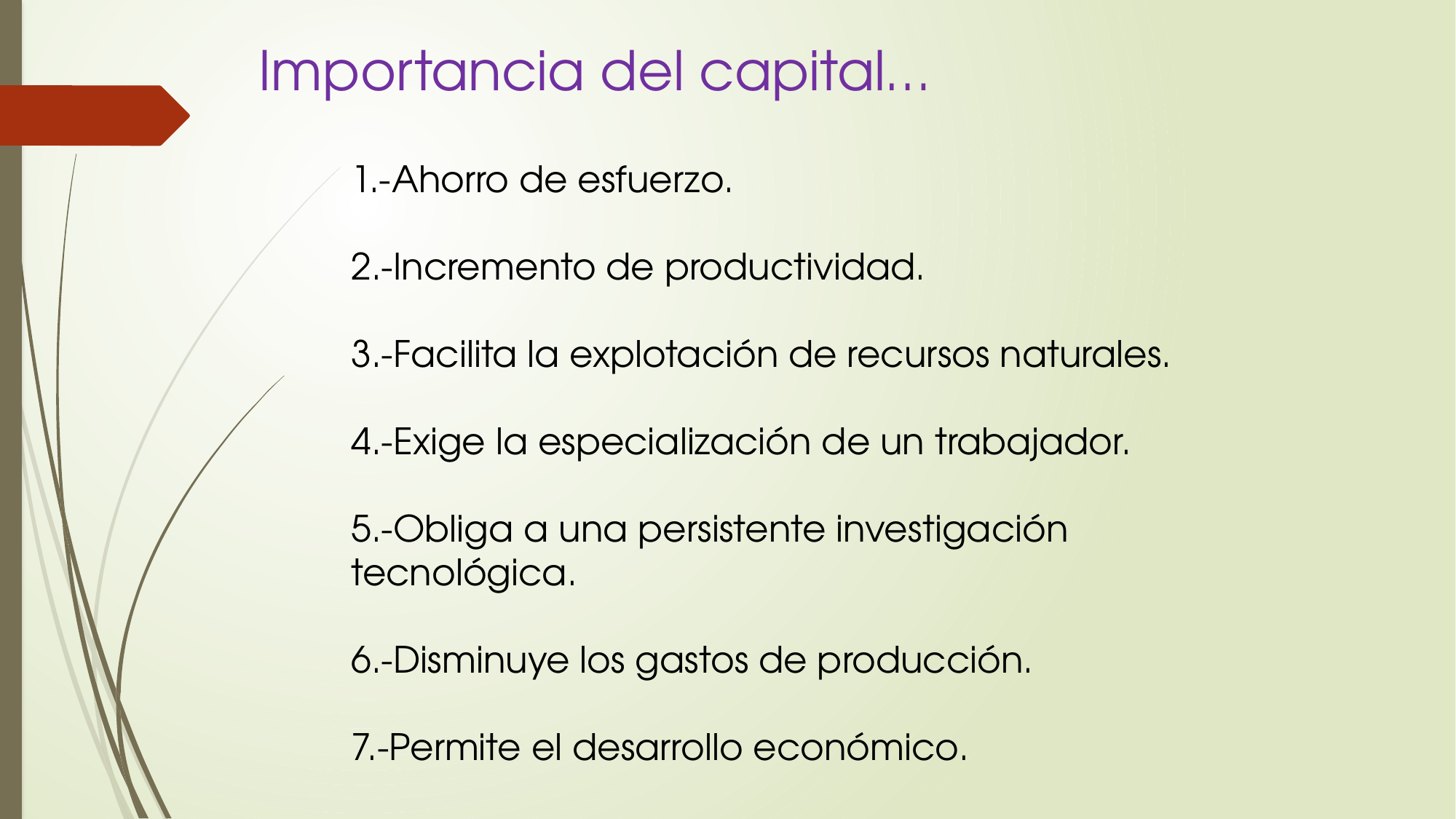

# Importancia del capital…
1.-Ahorro de esfuerzo.

2.-Incremento de productividad.

3.-Facilita la explotación de recursos naturales.

4.-Exige la especialización de un trabajador.

5.-Obliga a una persistente investigación
tecnológica.

6.-Disminuye los gastos de producción.

7.-Permite el desarrollo económico.